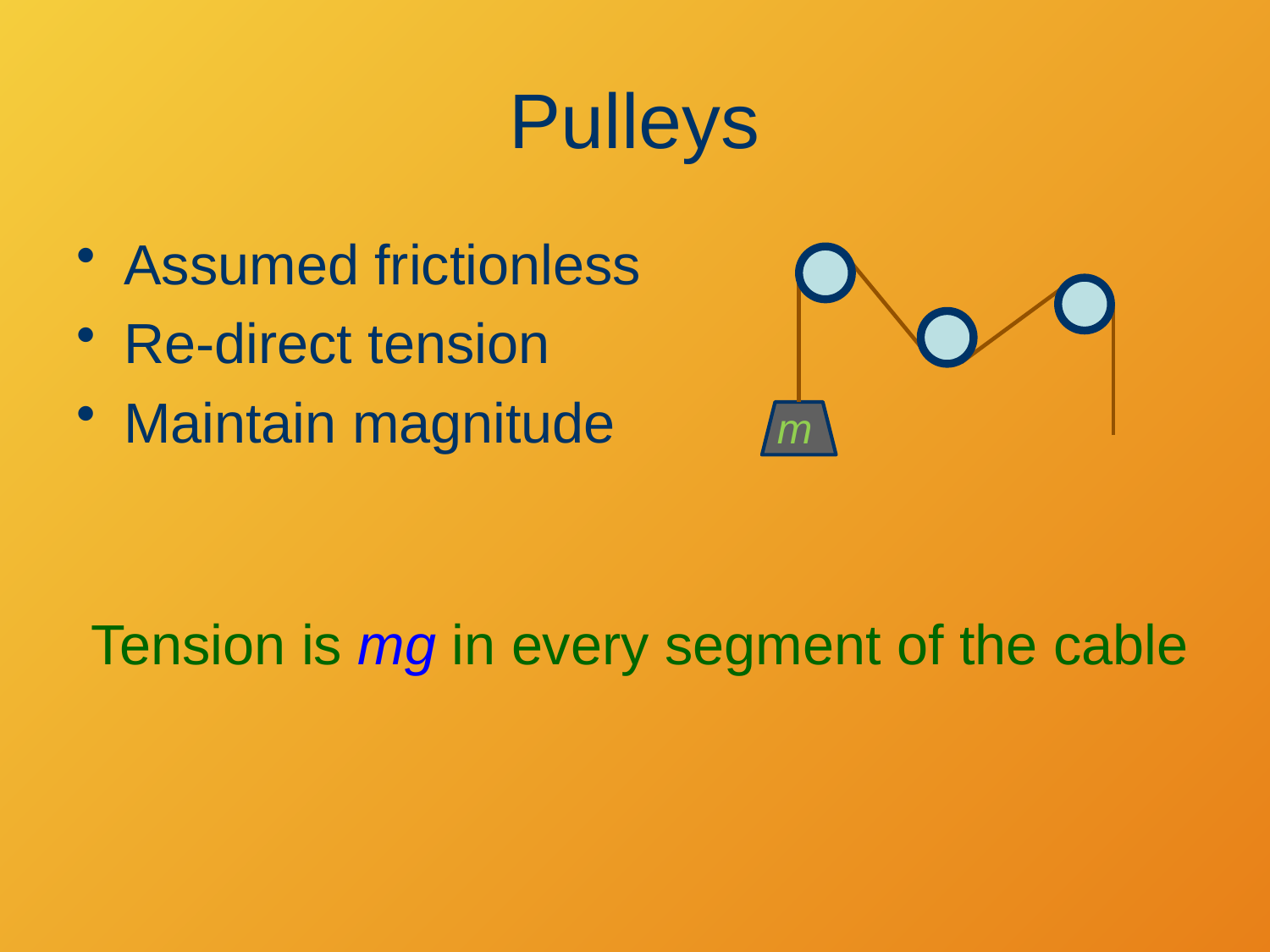

# Pulleys
Assumed frictionless
Re-direct tension
Maintain magnitude

m

Tension is mg in every segment of the cable